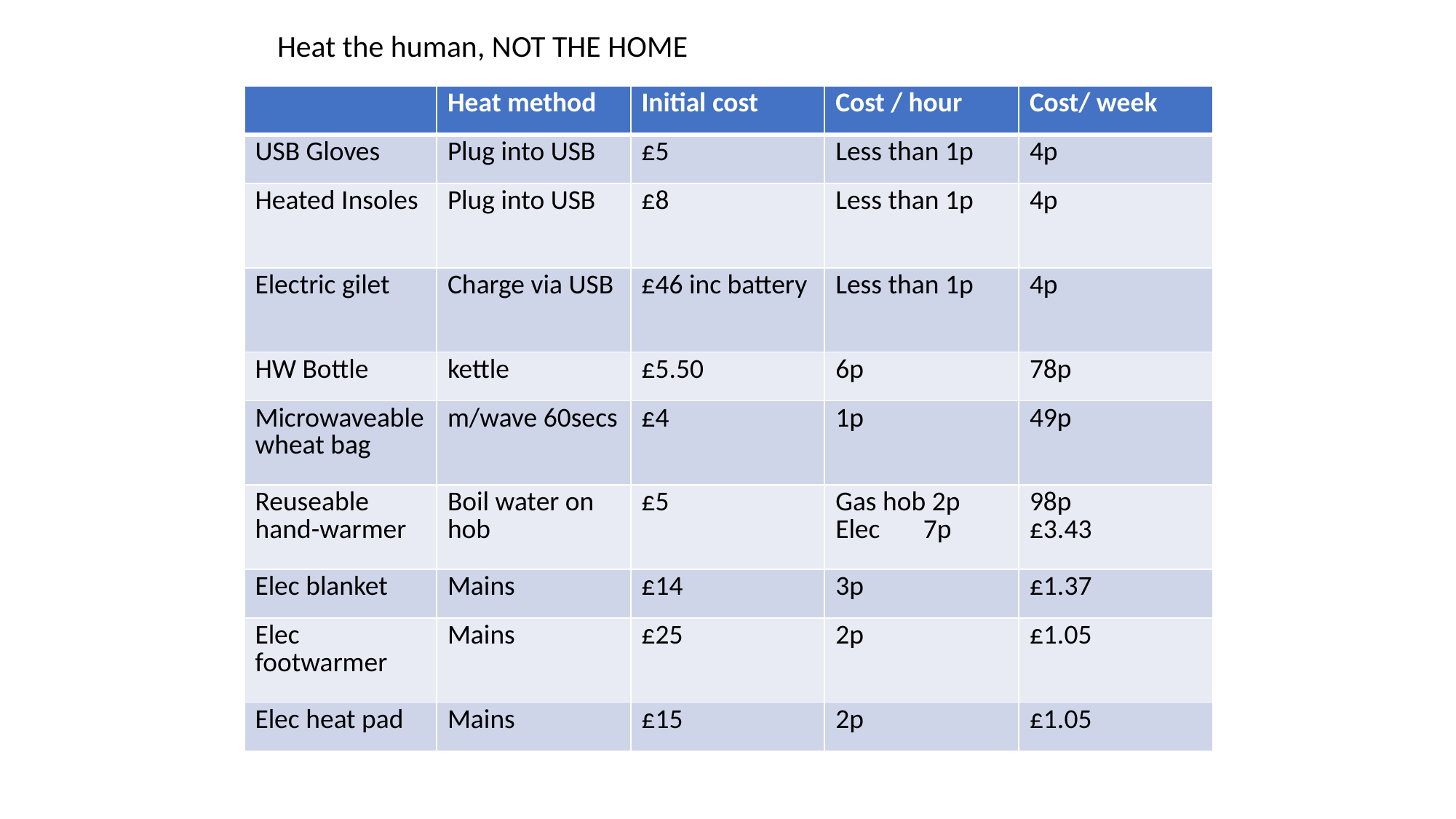

# Heat the human, NOT THE HOME
|  | Heat method | Initial cost | Cost / hour | Cost/ week |
| --- | --- | --- | --- | --- |
| USB Gloves | Plug into USB | £5 | Less than 1p | 4p |
| Heated Insoles | Plug into USB | £8 | Less than 1p | 4p |
| Electric gilet | Charge via USB | £46 inc battery | Less than 1p | 4p |
| HW Bottle | kettle | £5.50 | 6p | 78p |
| Microwaveable wheat bag | m/wave 60secs | £4 | 1p | 49p |
| Reuseable hand-warmer | Boil water on hob | £5 | Gas hob 2p Elec 7p | 98p £3.43 |
| Elec blanket | Mains | £14 | 3p | £1.37 |
| Elec footwarmer | Mains | £25 | 2p | £1.05 |
| Elec heat pad | Mains | £15 | 2p | £1.05 |